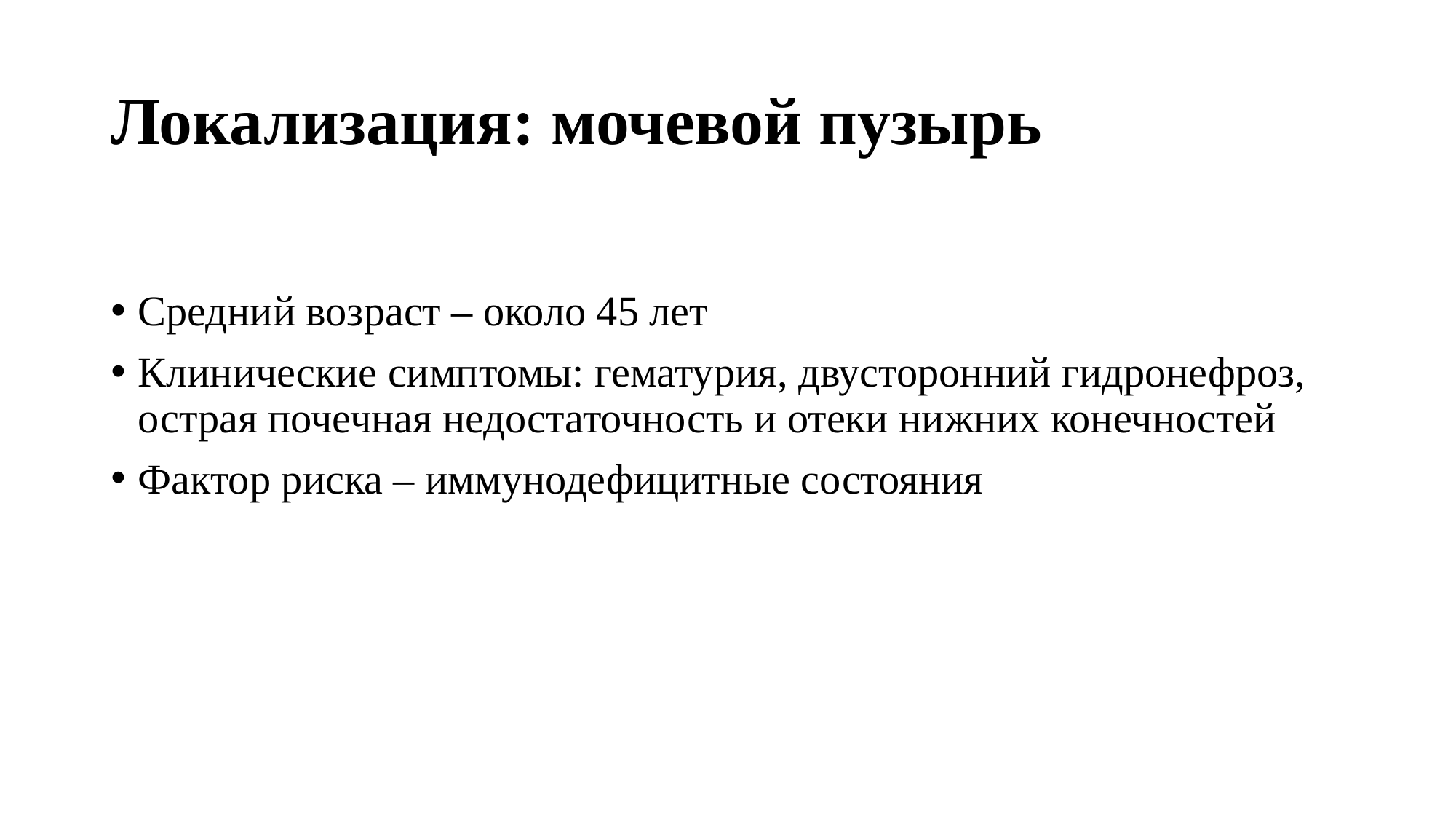

# Локализация: мочевой пузырь

Средний возраст – около 45 лет
Клинические симптомы: гематурия, двусторонний гидронефроз, острая почечная недостаточность и отеки нижних конечностей
Фактор риска – иммунодефицитные состояния